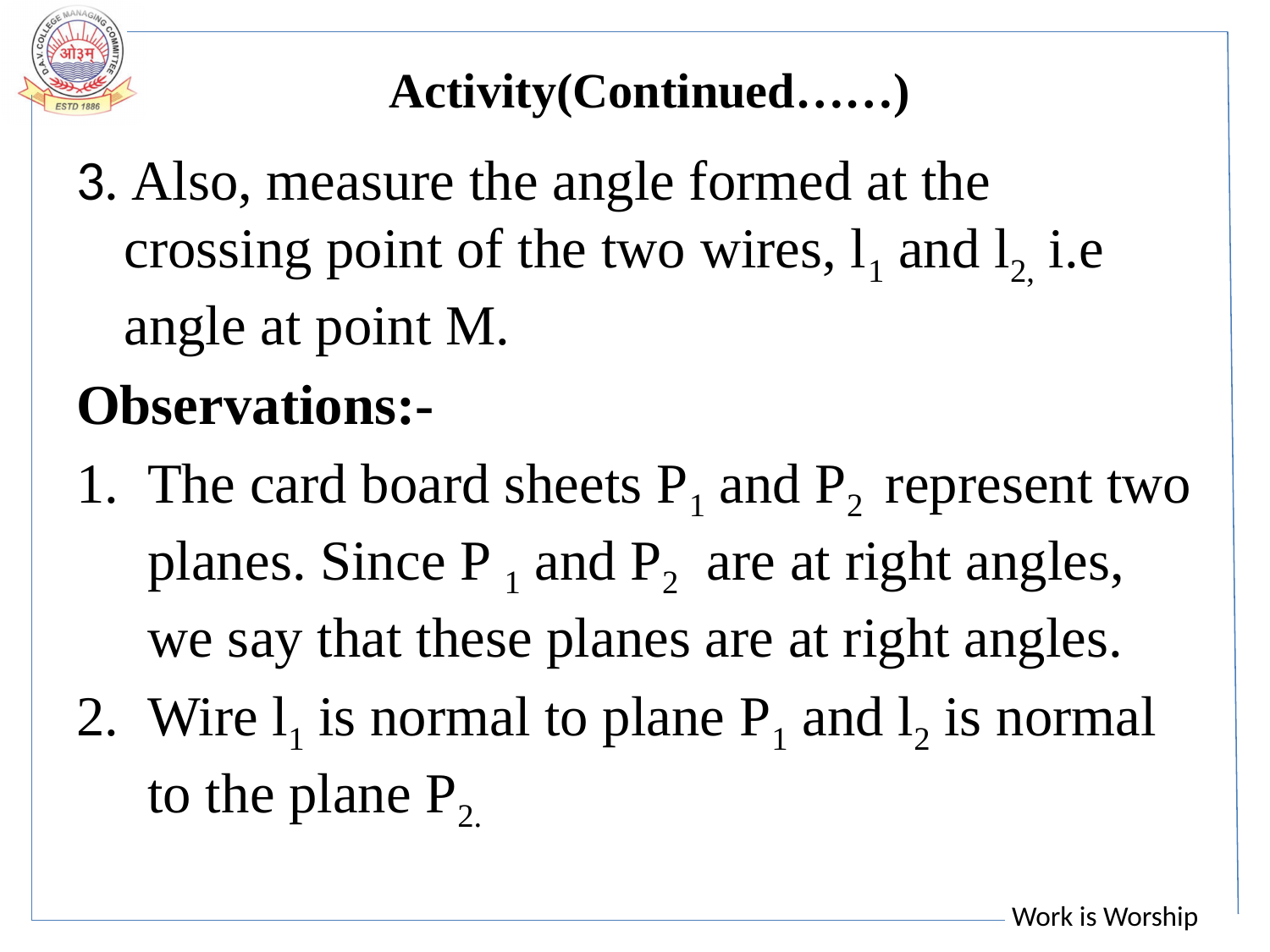

# Activity(Continued……)
3. Also, measure the angle formed at the crossing point of the two wires, l1 and l2, i.e angle at point M.
Observations:-
The card board sheets P1 and P2  represent two planes. Since P 1 and P2  are at right angles, we say that these planes are at right angles.
Wire l1 is normal to plane P1 and l2 is normal to the plane P2.